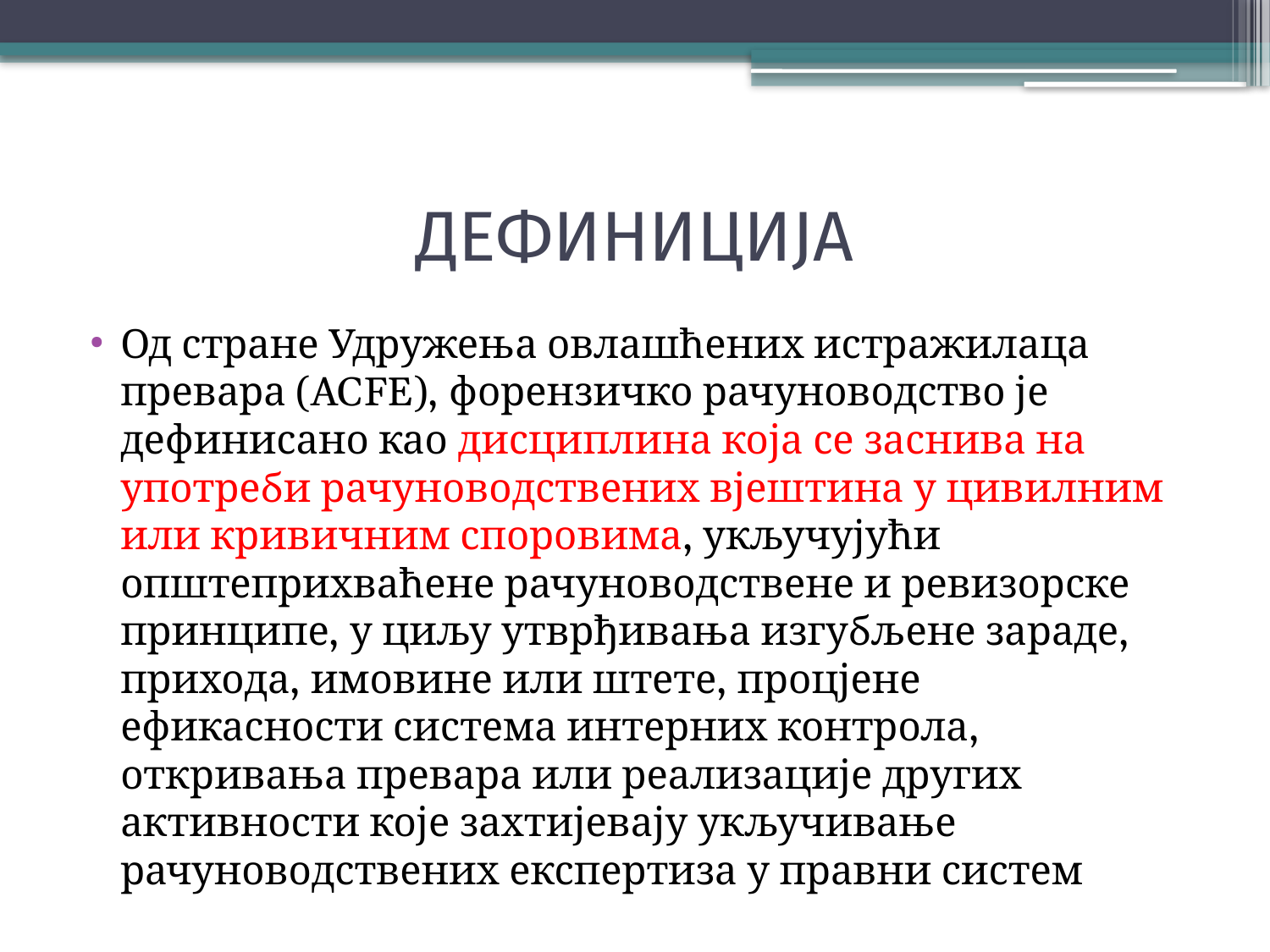

# ДЕФИНИЦИЈА
Од стране Удружења овлашћених истражилаца превара (ACFE), форензичко рачуноводство је дефинисано као дисциплина која се заснива на употреби рачуноводствених вјештина у цивилним или кривичним споровима, укључујући општеприхваћене рачуноводствене и ревизорске принципе, у циљу утврђивања изгубљене зараде, прихода, имовине или штете, процјене ефикасности система интерних контрола, откривања превара или реализације других активности које захтијевају укључивање рачуноводствених експертиза у правни систем